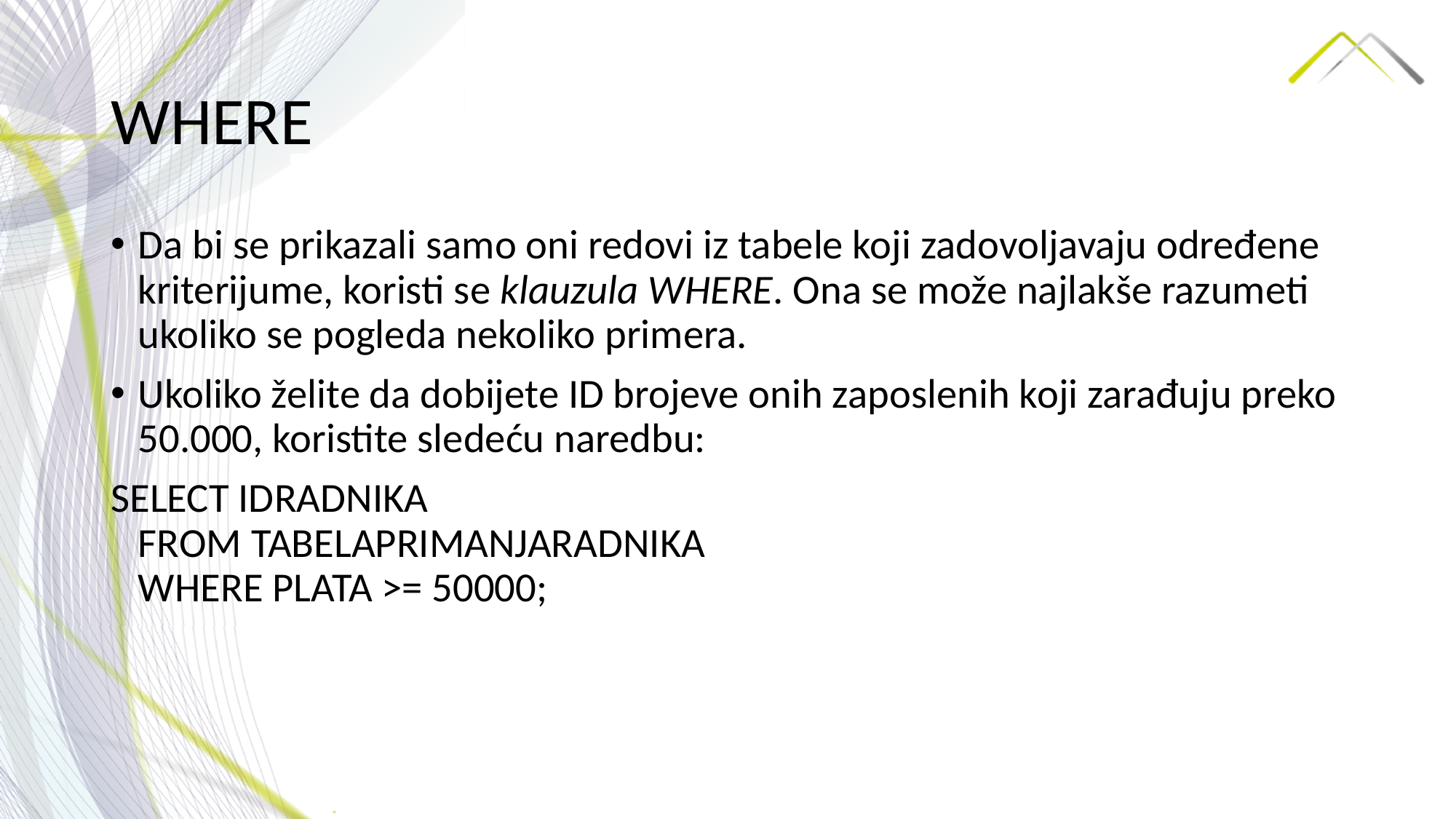

# WHERE
Da bi se prikazali samo oni redovi iz tabele koji zadovoljavaju određene kriterijume, koristi se klauzula WHERE. Ona se može najlakše razumeti ukoliko se pogleda nekoliko primera.
Ukoliko želite da dobijete ID brojeve onih zaposlenih koji zarađuju preko 50.000, koristite sledeću naredbu:
SELECT IDRADNIKA
FROM TABELAPRIMANJARADNIKA
WHERE PLATA >= 50000;